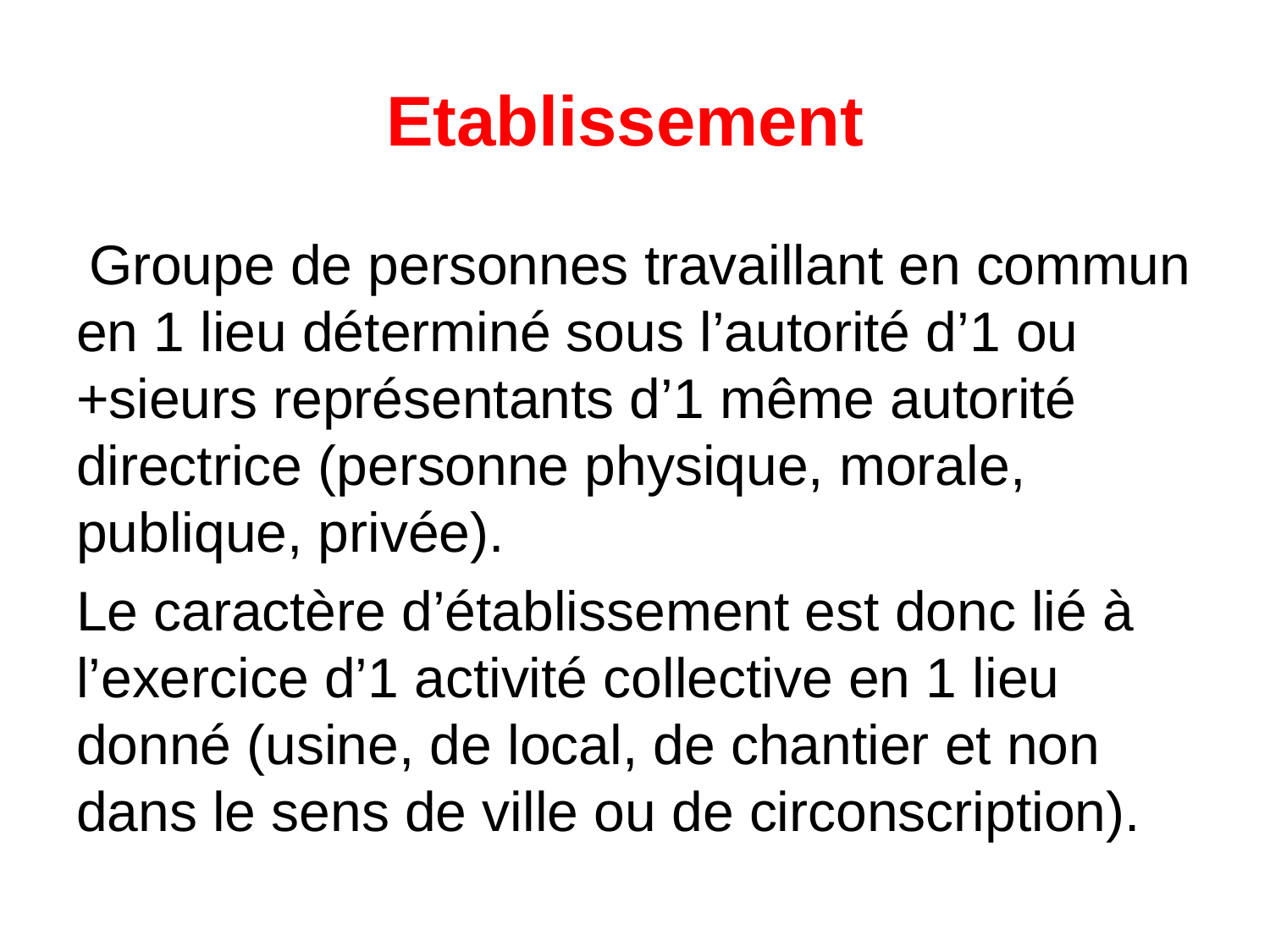

# Etablissement
 Groupe de personnes travaillant en commun en 1 lieu déterminé sous l’autorité d’1 ou +sieurs représentants d’1 même autorité directrice (personne physique, morale, publique, privée).
Le caractère d’établissement est donc lié à l’exercice d’1 activité collective en 1 lieu donné (usine, de local, de chantier et non dans le sens de ville ou de circonscription).